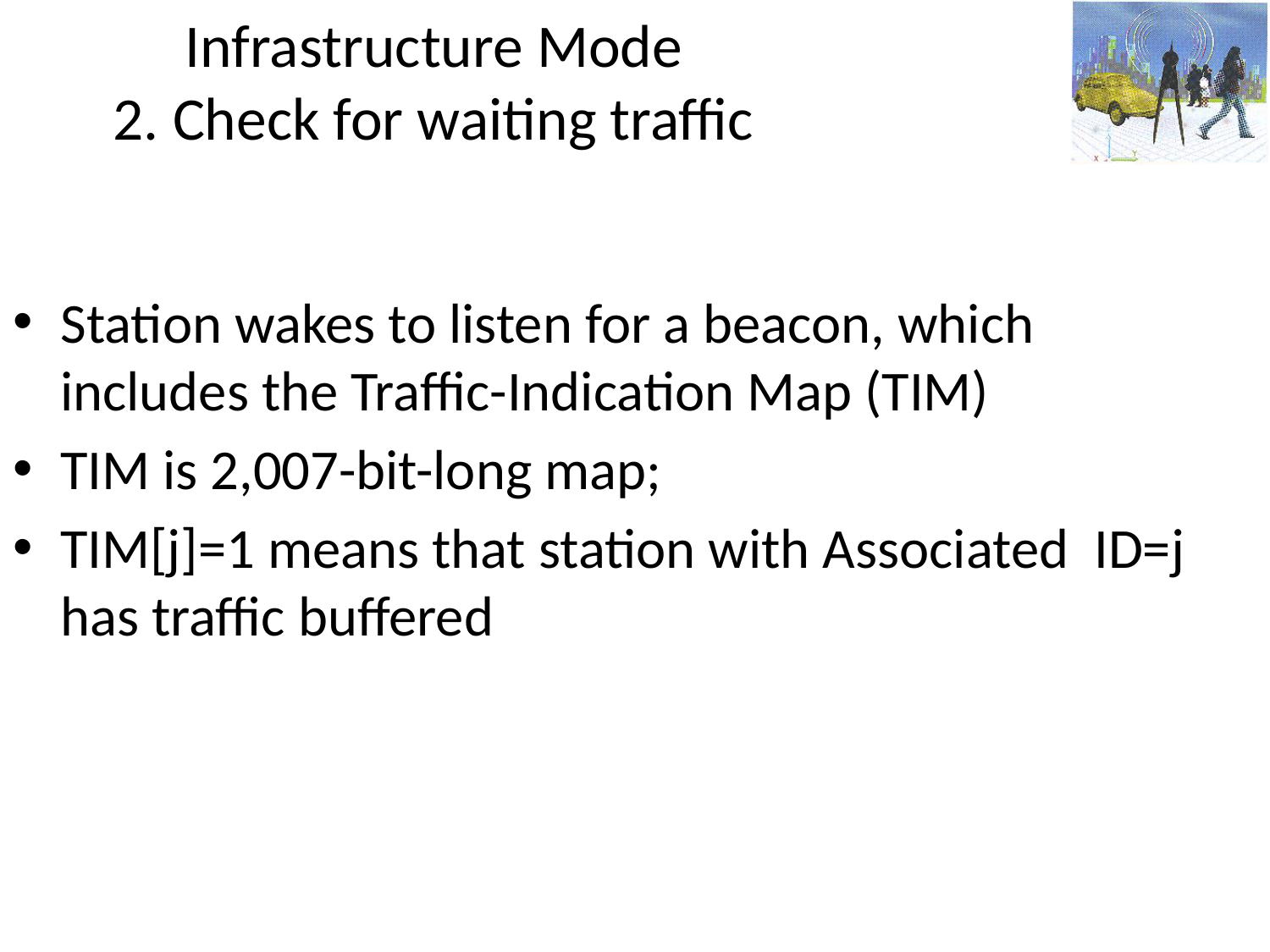

# Infrastructure Mode 2. Check for waiting traffic
Station wakes to listen for a beacon, which includes the Traffic-Indication Map (TIM)
TIM is 2,007-bit-long map;
TIM[j]=1 means that station with Associated  ID=j has traffic buffered